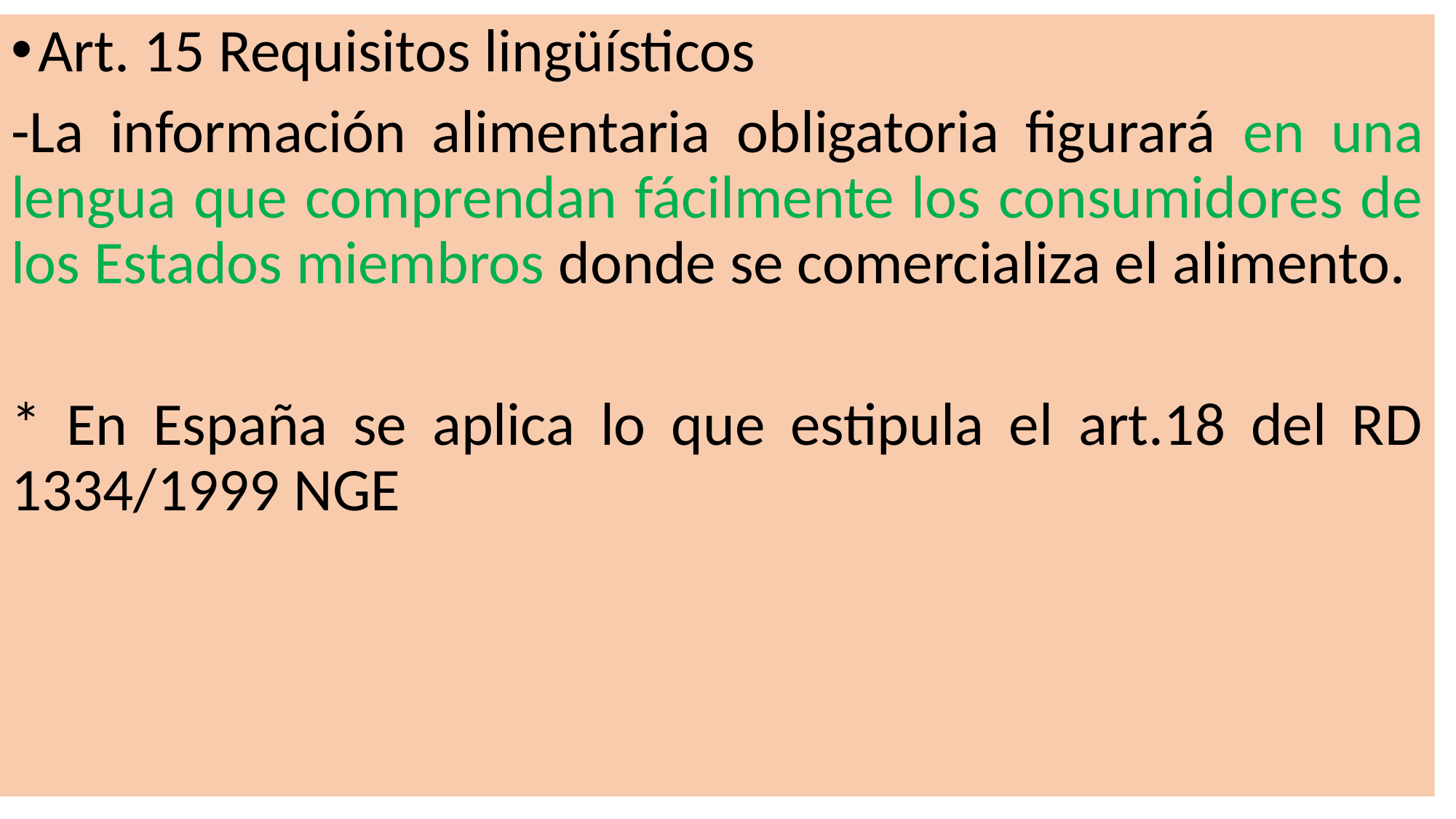

Art. 15 Requisitos lingüísticos
-La información alimentaria obligatoria figurará en una lengua que comprendan fácilmente los consumidores de los Estados miembros donde se comercializa el alimento.

* En España se aplica lo que estipula el art.18 del RD 1334/1999 NGE